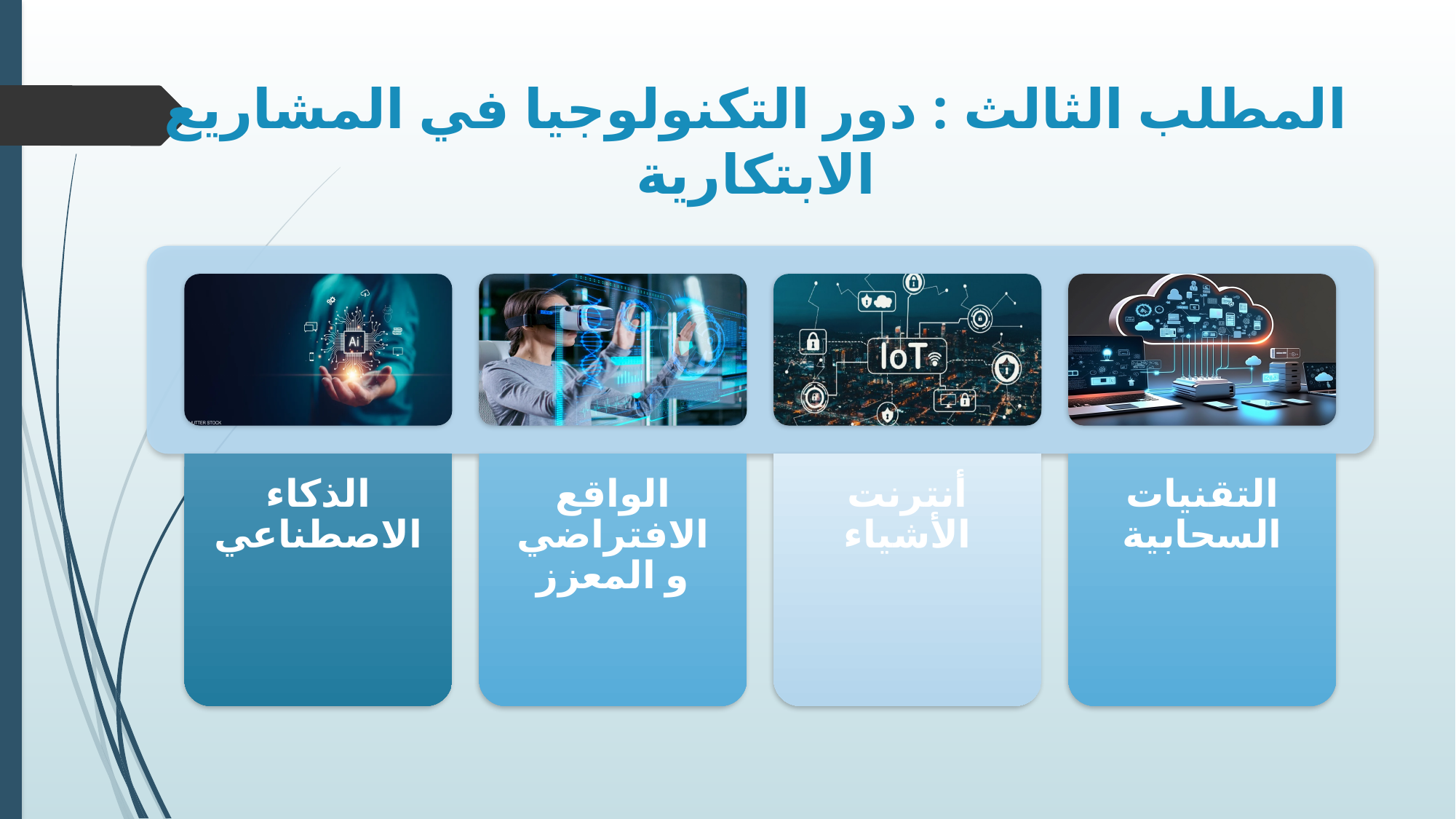

# المطلب الثالث : دور التكنولوجيا في المشاريع الابتكارية
الذكاء الاصطناعي
الواقع الافتراضي و المعزز
أنترنت الأشياء
التقنيات السحابية